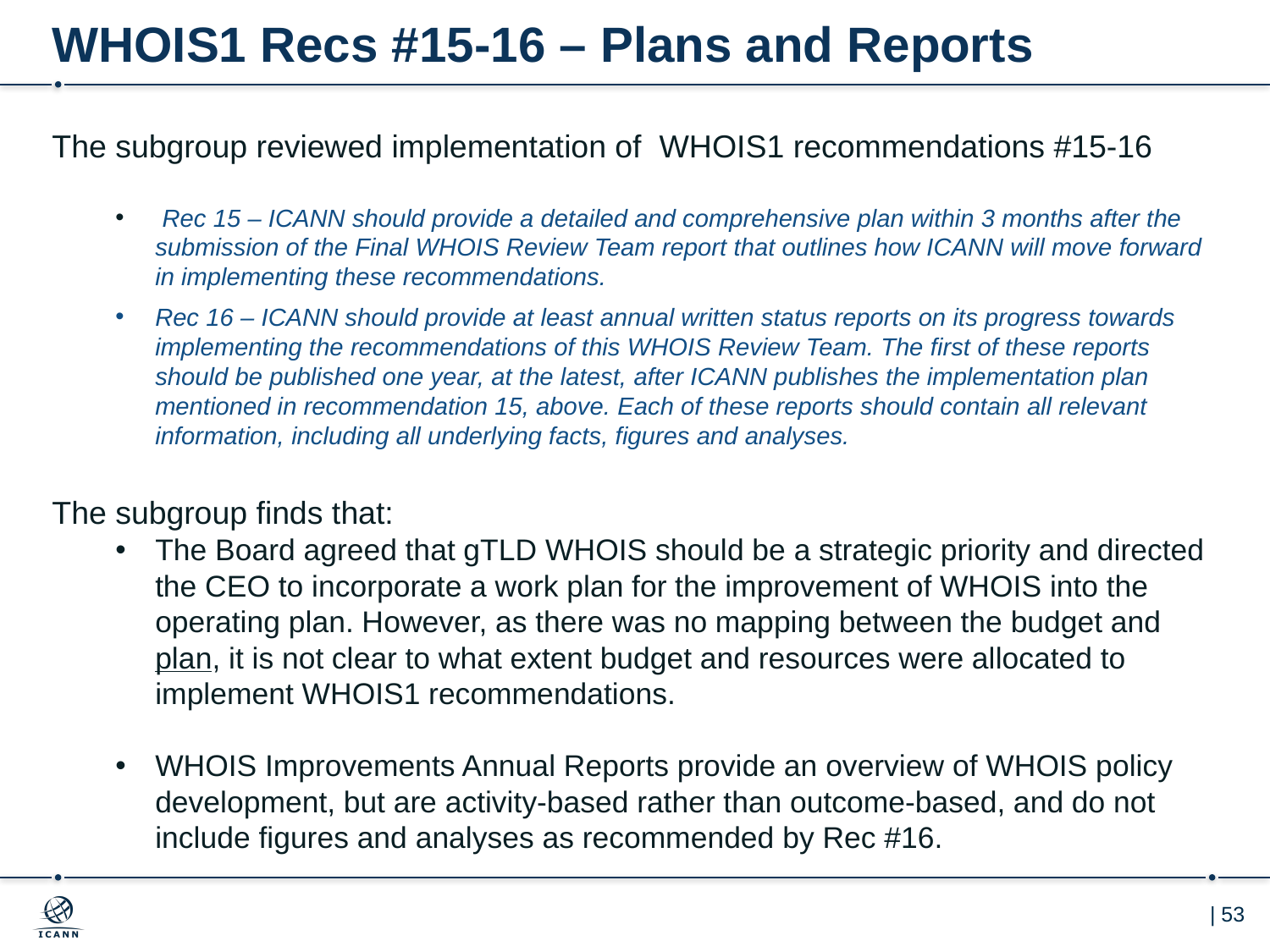

# WHOIS1 Recs #15-16 – Plans and Reports
The subgroup reviewed implementation of  WHOIS1 recommendations #15-16

 Rec 15 – ICANN should provide a detailed and comprehensive plan within 3 months after the submission of the Final WHOIS Review Team report that outlines how ICANN will move forward in implementing these recommendations.
Rec 16 – ICANN should provide at least annual written status reports on its progress towards implementing the recommendations of this WHOIS Review Team. The first of these reports should be published one year, at the latest, after ICANN publishes the implementation plan mentioned in recommendation 15, above. Each of these reports should contain all relevant information, including all underlying facts, figures and analyses.
The subgroup finds that:
The Board agreed that gTLD WHOIS should be a strategic priority and directed the CEO to incorporate a work plan for the improvement of WHOIS into the operating plan. However, as there was no mapping between the budget and plan, it is not clear to what extent budget and resources were allocated to implement WHOIS1 recommendations.
WHOIS Improvements Annual Reports provide an overview of WHOIS policy development, but are activity-based rather than outcome-based, and do not include figures and analyses as recommended by Rec #16.